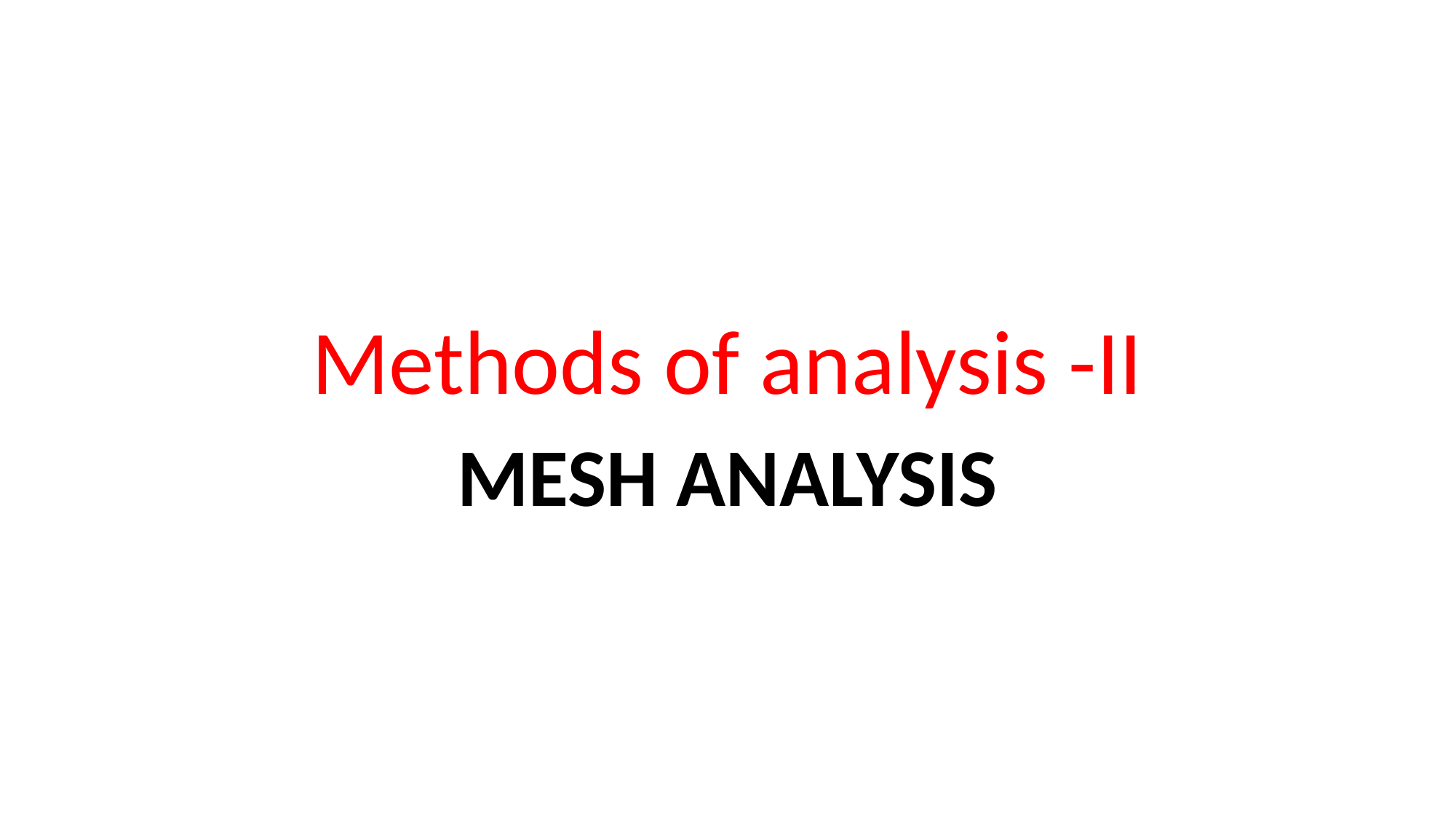

# Methods of analysis -II
MESH ANALYSIS